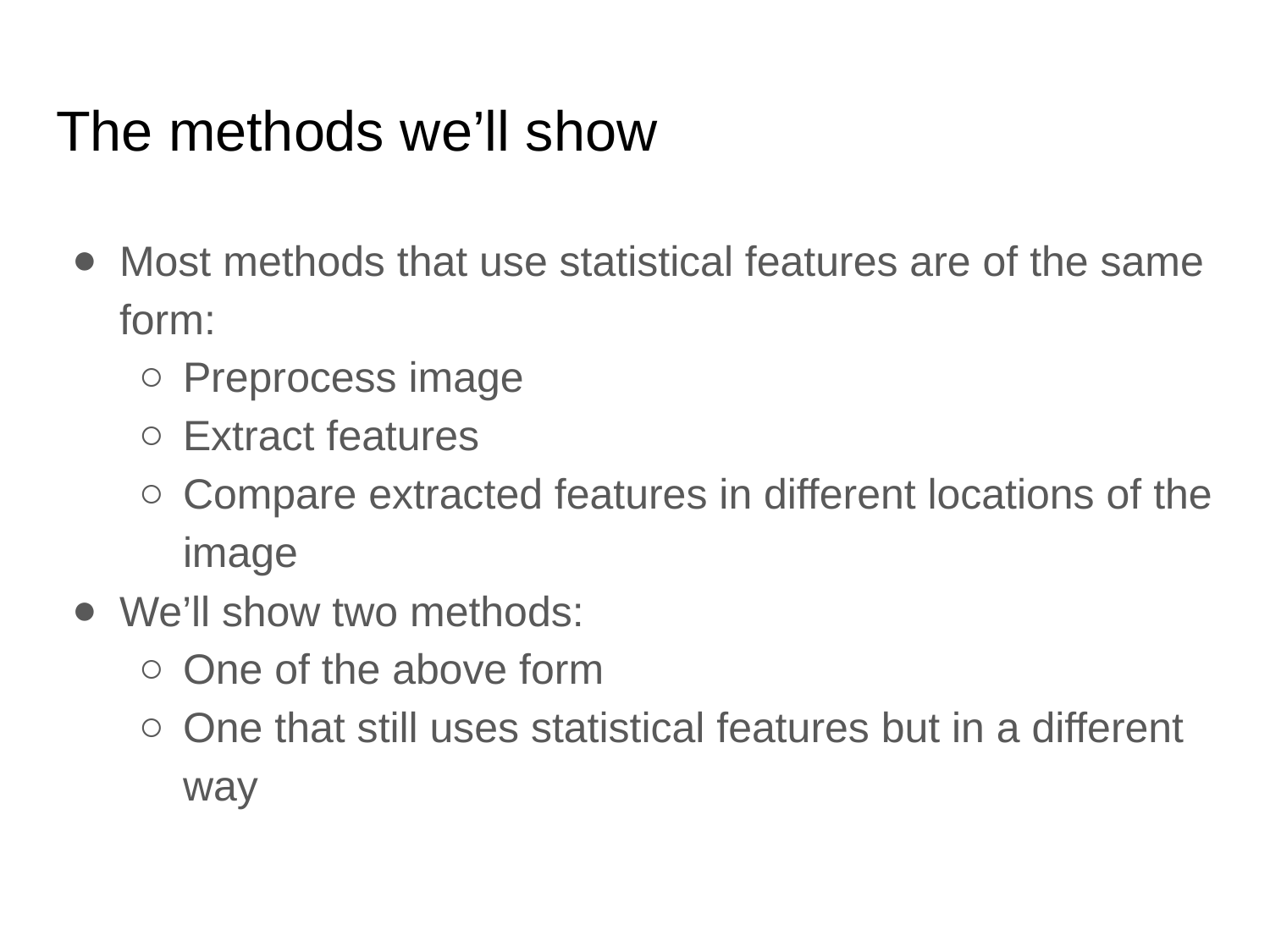

# The methods we’ll show
Most methods that use statistical features are of the same form:
Preprocess image
Extract features
Compare extracted features in different locations of the image
We’ll show two methods:
One of the above form
One that still uses statistical features but in a different way